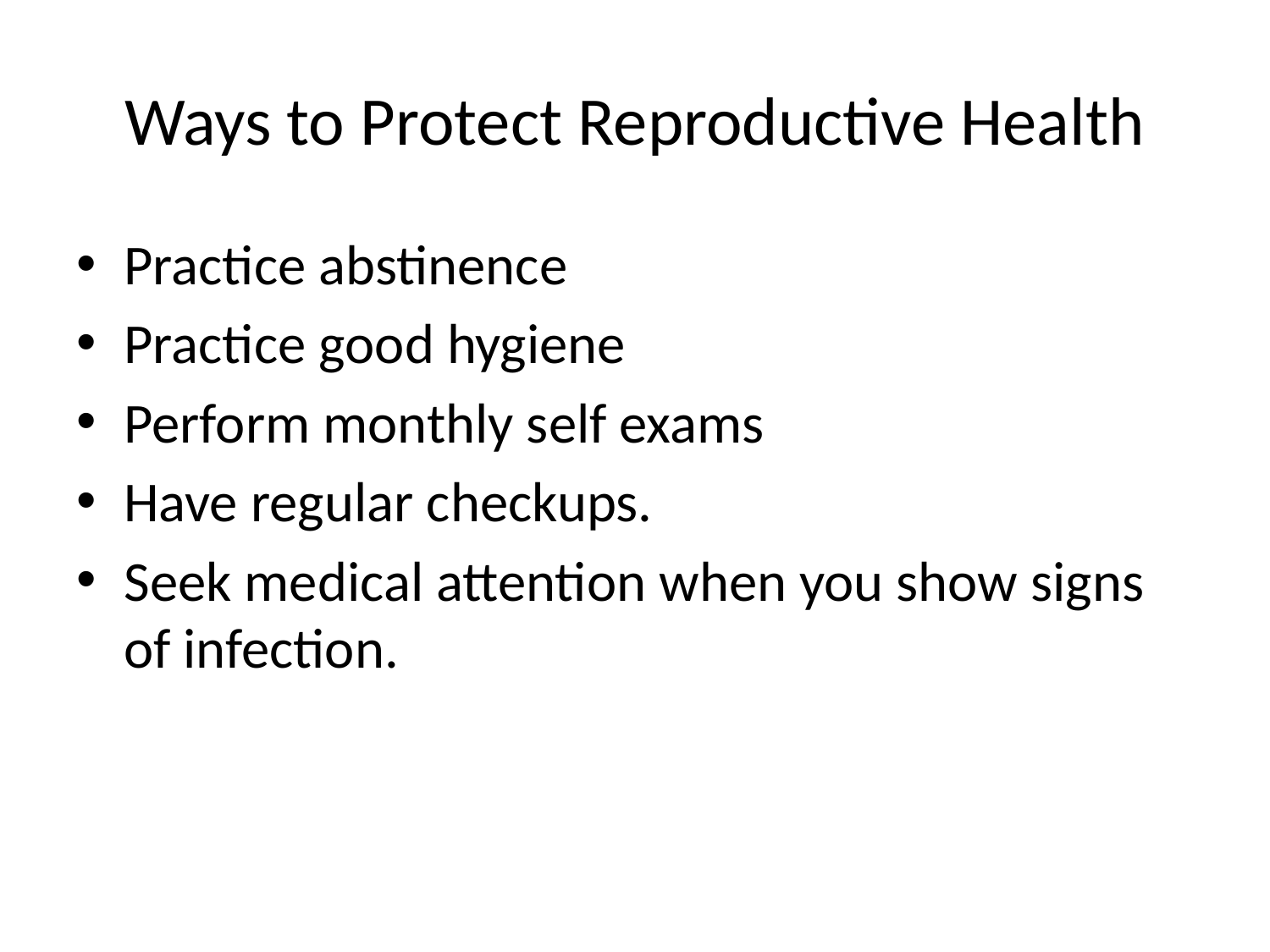

# Ways to Protect Reproductive Health
Practice abstinence
Practice good hygiene
Perform monthly self exams
Have regular checkups.
Seek medical attention when you show signs of infection.